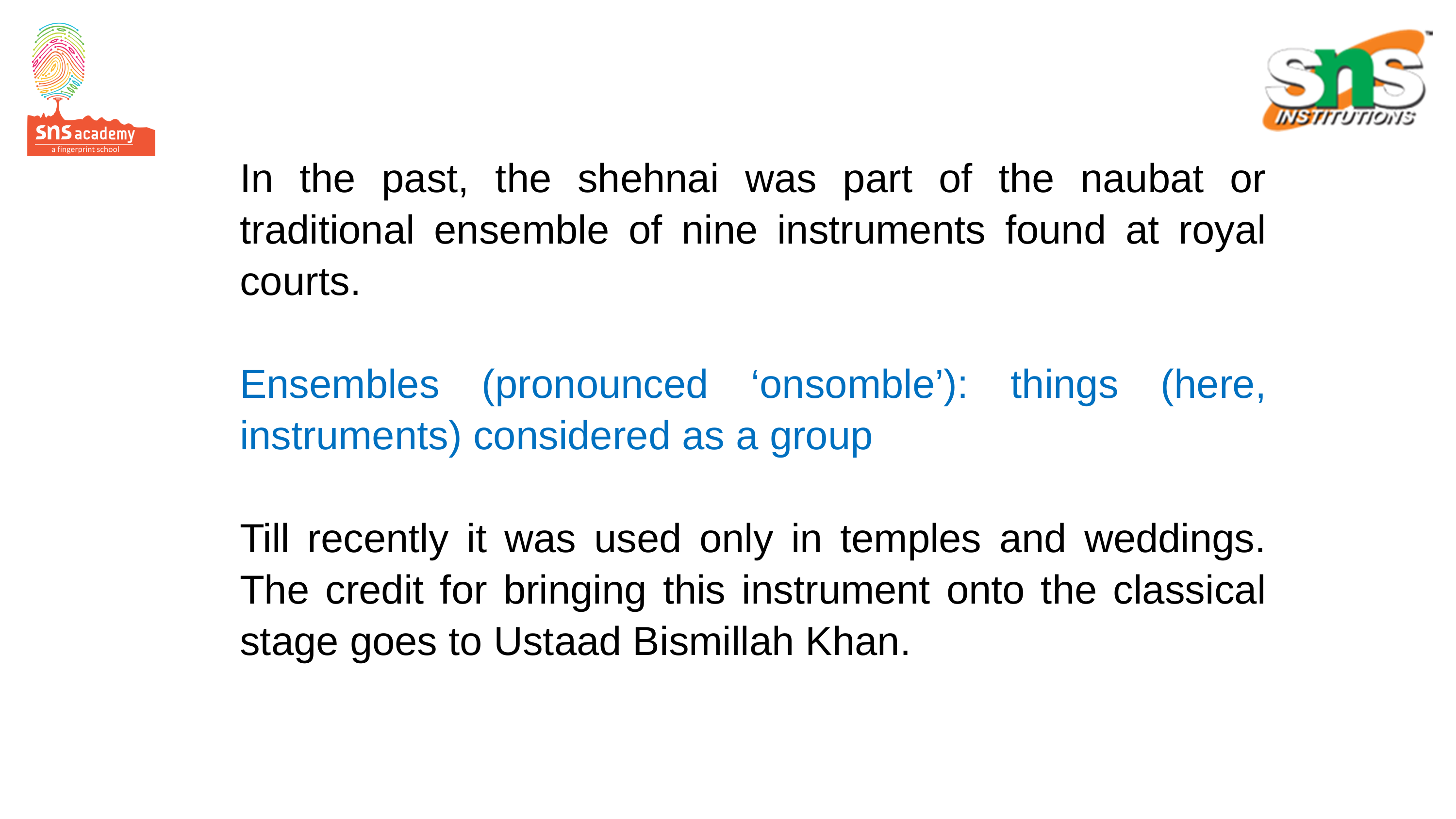

In the past, the shehnai was part of the naubat or traditional ensemble of nine instruments found at royal courts.

Ensembles (pronounced ‘onsomble’): things (here, instruments) considered as a group

Till recently it was used only in temples and weddings. The credit for bringing this instrument onto the classical stage goes to Ustaad Bismillah Khan.